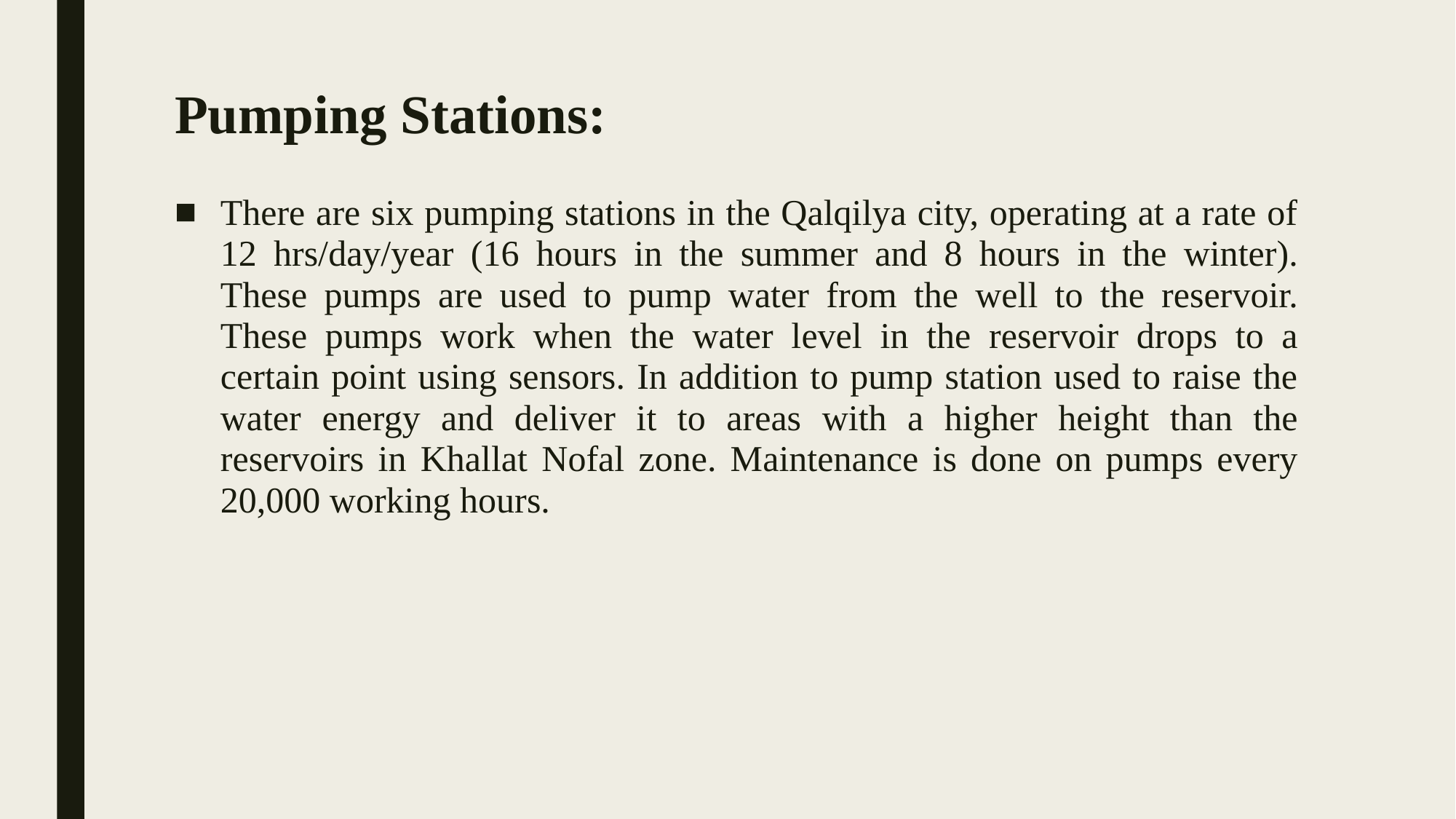

# Pumping Stations:
There are six pumping stations in the Qalqilya city, operating at a rate of 12 hrs/day/year (16 hours in the summer and 8 hours in the winter). These pumps are used to pump water from the well to the reservoir. These pumps work when the water level in the reservoir drops to a certain point using sensors. In addition to pump station used to raise the water energy and deliver it to areas with a higher height than the reservoirs in Khallat Nofal zone. Maintenance is done on pumps every 20,000 working hours.